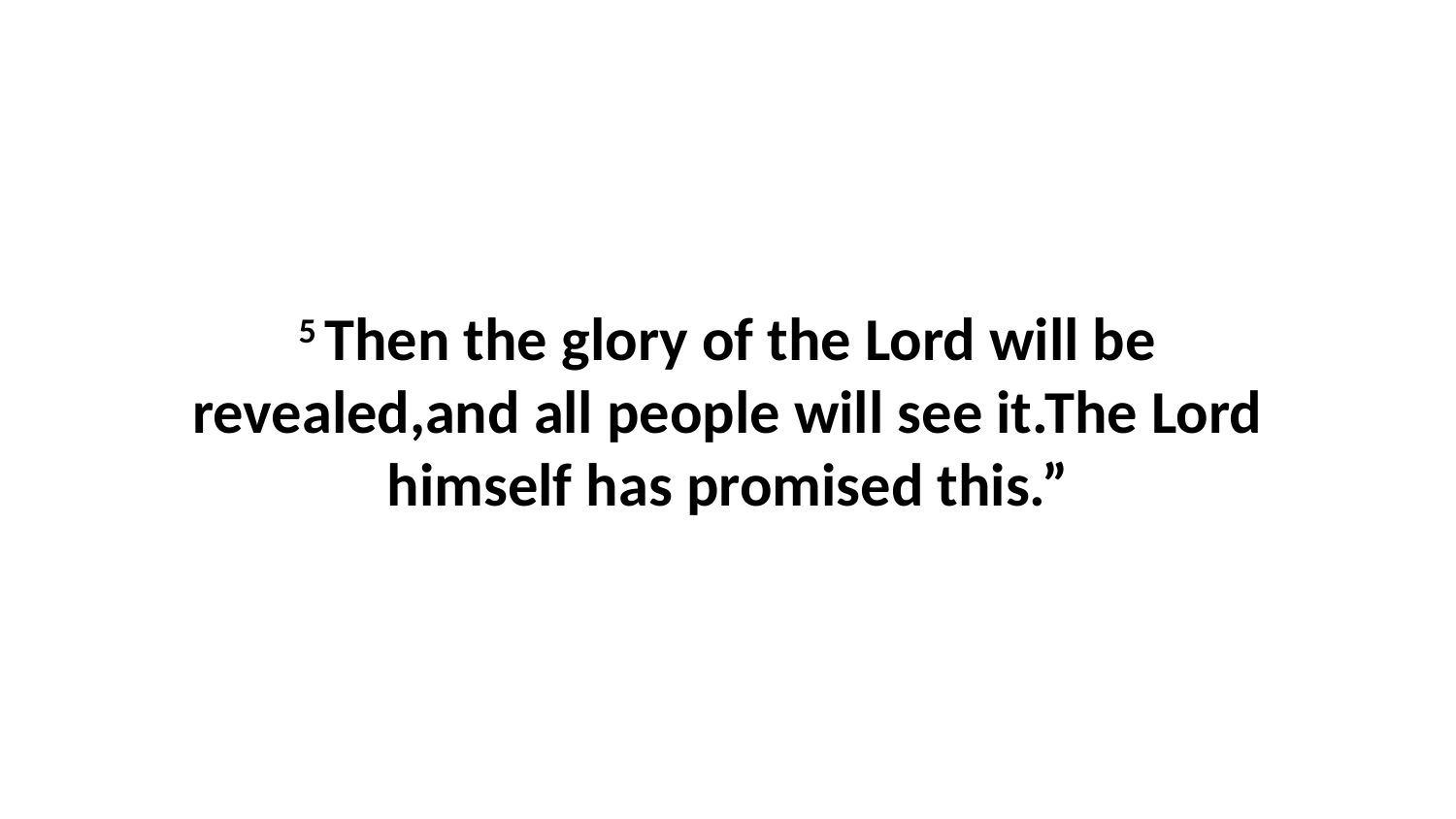

5 Then the glory of the Lord will be revealed,and all people will see it.The Lord himself has promised this.”